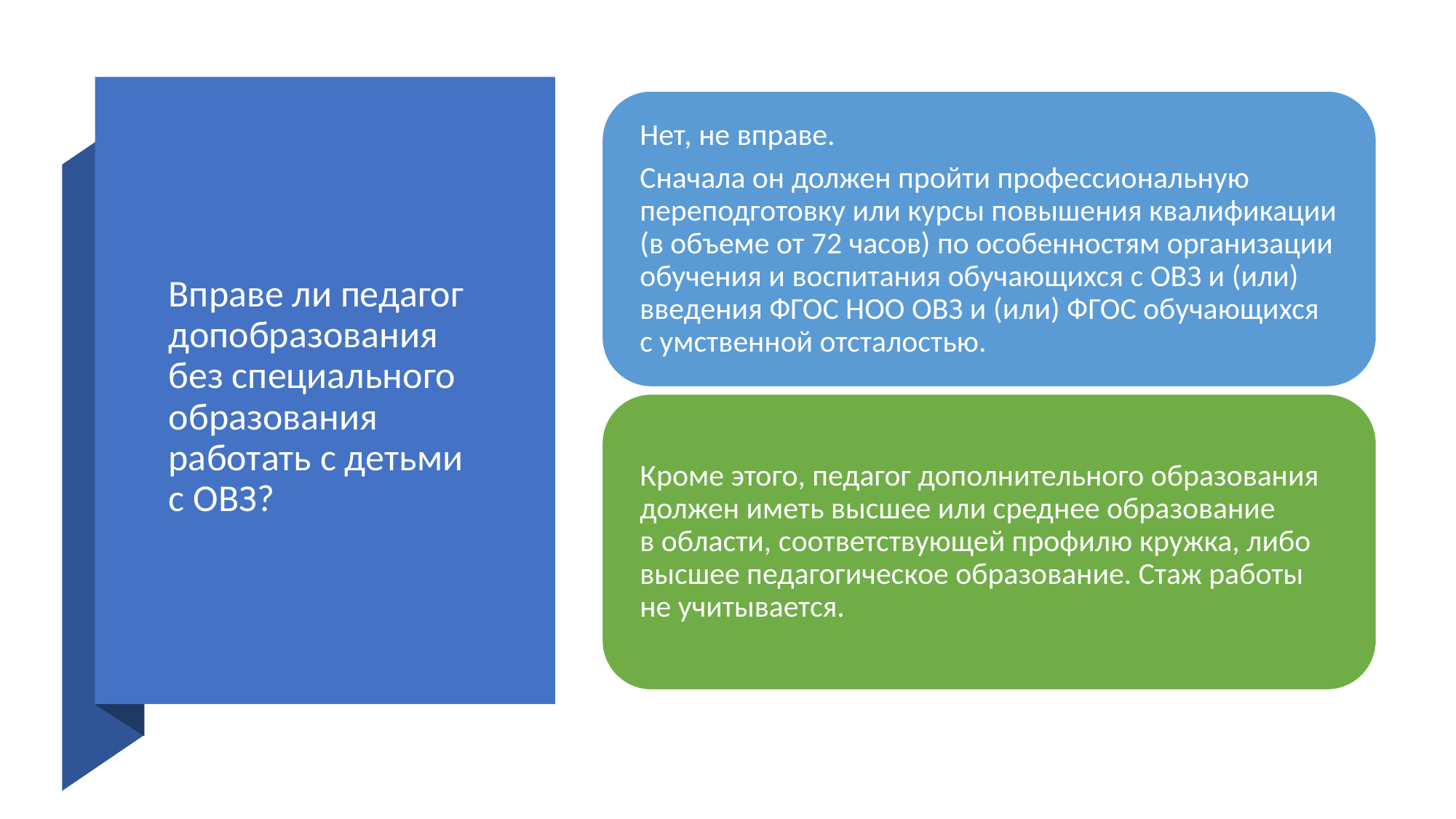

Нет, не вправе.
Сначала он должен пройти профессиональную переподготовку или курсы повышения квалификации (в объеме от 72 часов) по особенностям организации обучения и воспитания обучающихся с ОВЗ и (или) введения ФГОС НОО ОВЗ и (или) ФГОС обучающихся с умственной отсталостью.
Кроме этого, педагог дополнительного образования должен иметь высшее или среднее образование в области, соответствующей профилю кружка, либо высшее педагогическое образование. Стаж работы не учитывается.

# Вправе ли педагог допобразования без специального образования работать с детьми с ОВЗ?